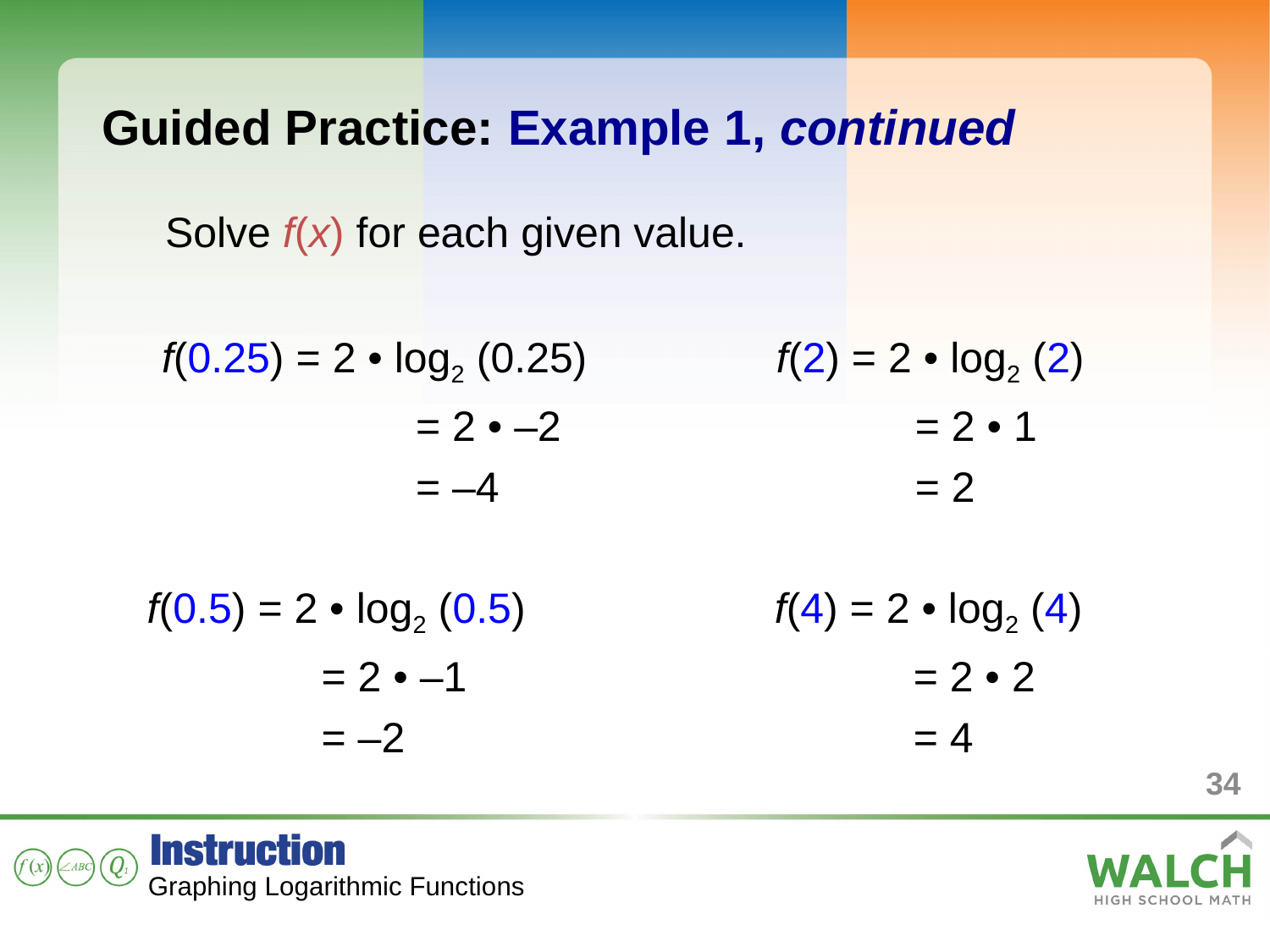

Guided Practice: Example 1, continued
Solve f(x) for each given value.

f(0.25) = 2 • log2 (0.25)
		= 2 • –2
		= –4
f(2) = 2 • log2 (2)
	 = 2 • 1
	 = 2
f(0.5) = 2 • log2 (0.5)
	    = 2 • –1
	    = –2
f(4) = 2 • log2 (4)
	 = 2 • 2
	 = 4
34
Graphing Logarithmic Functions